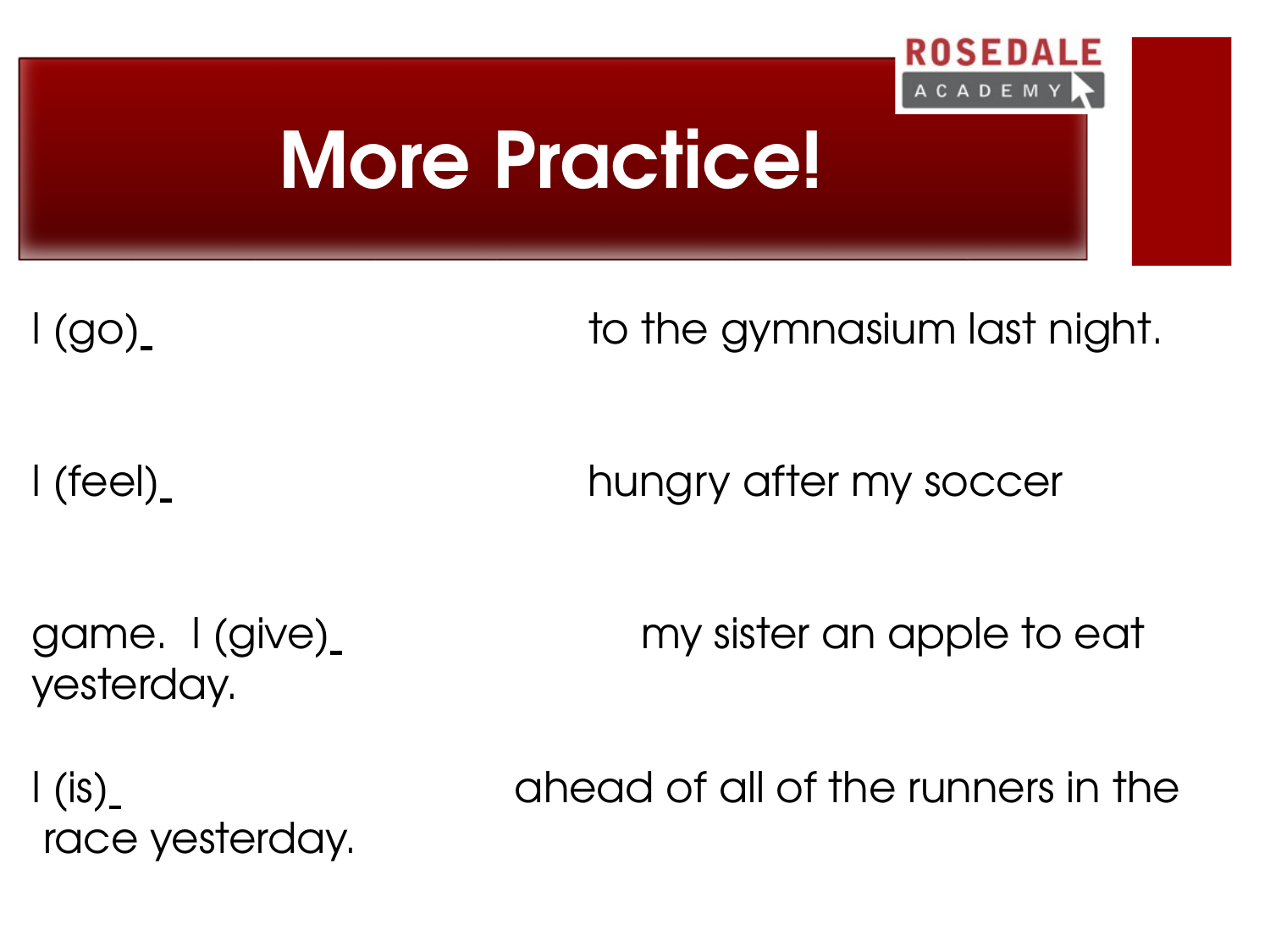

# More Practice!
I (go) 	to the gymnasium last night.
I (feel) 	hungry after my soccer game.  I (give) 		my sister an apple to eat
yesterday.

I (is) 	ahead of all of the runners in the  race yesterday.